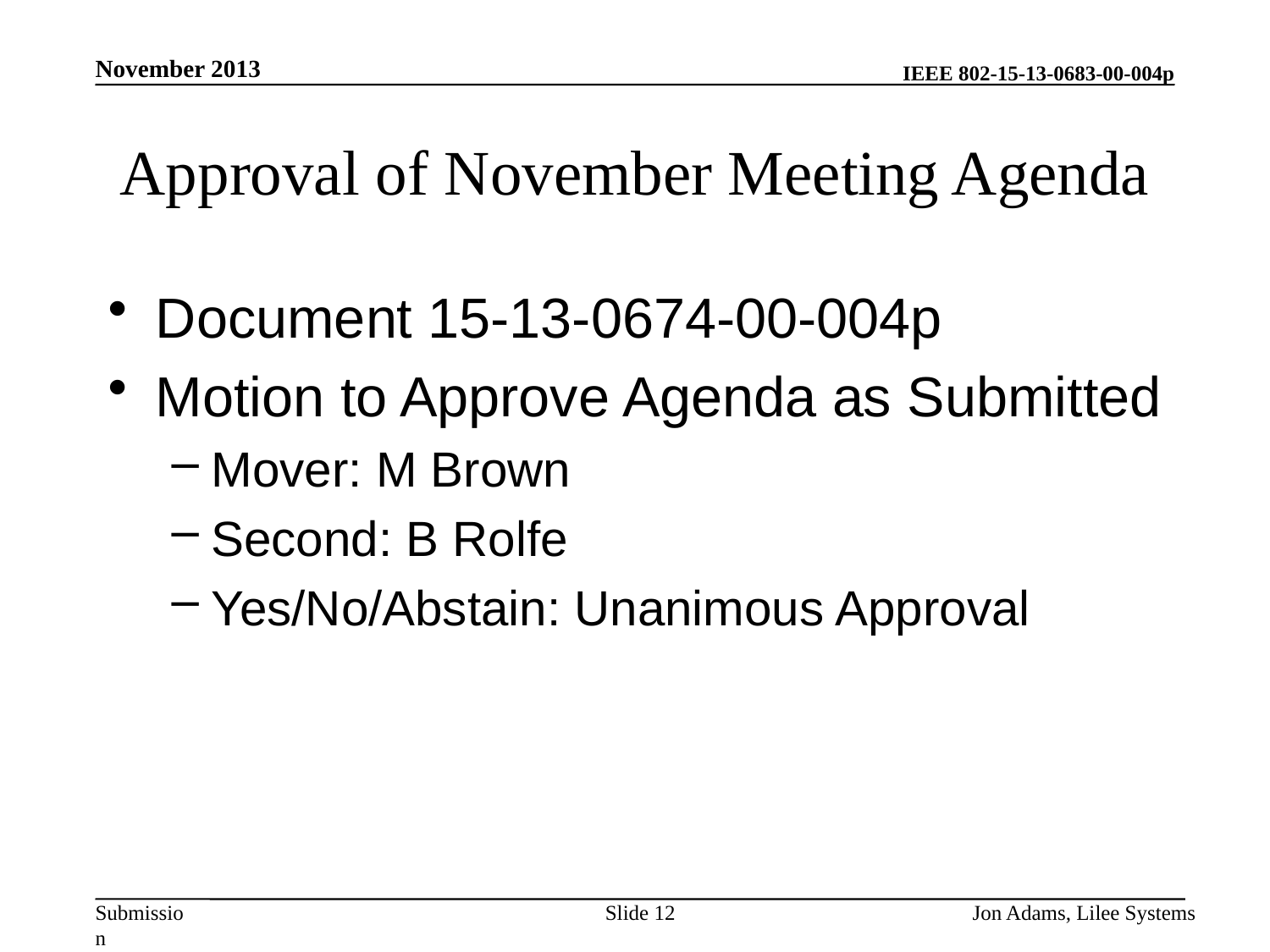

November 2013
# Approval of November Meeting Agenda
Document 15-13-0674-00-004p
Motion to Approve Agenda as Submitted
Mover: M Brown
Second: B Rolfe
Yes/No/Abstain: Unanimous Approval
Slide 12
Jon Adams, Lilee Systems